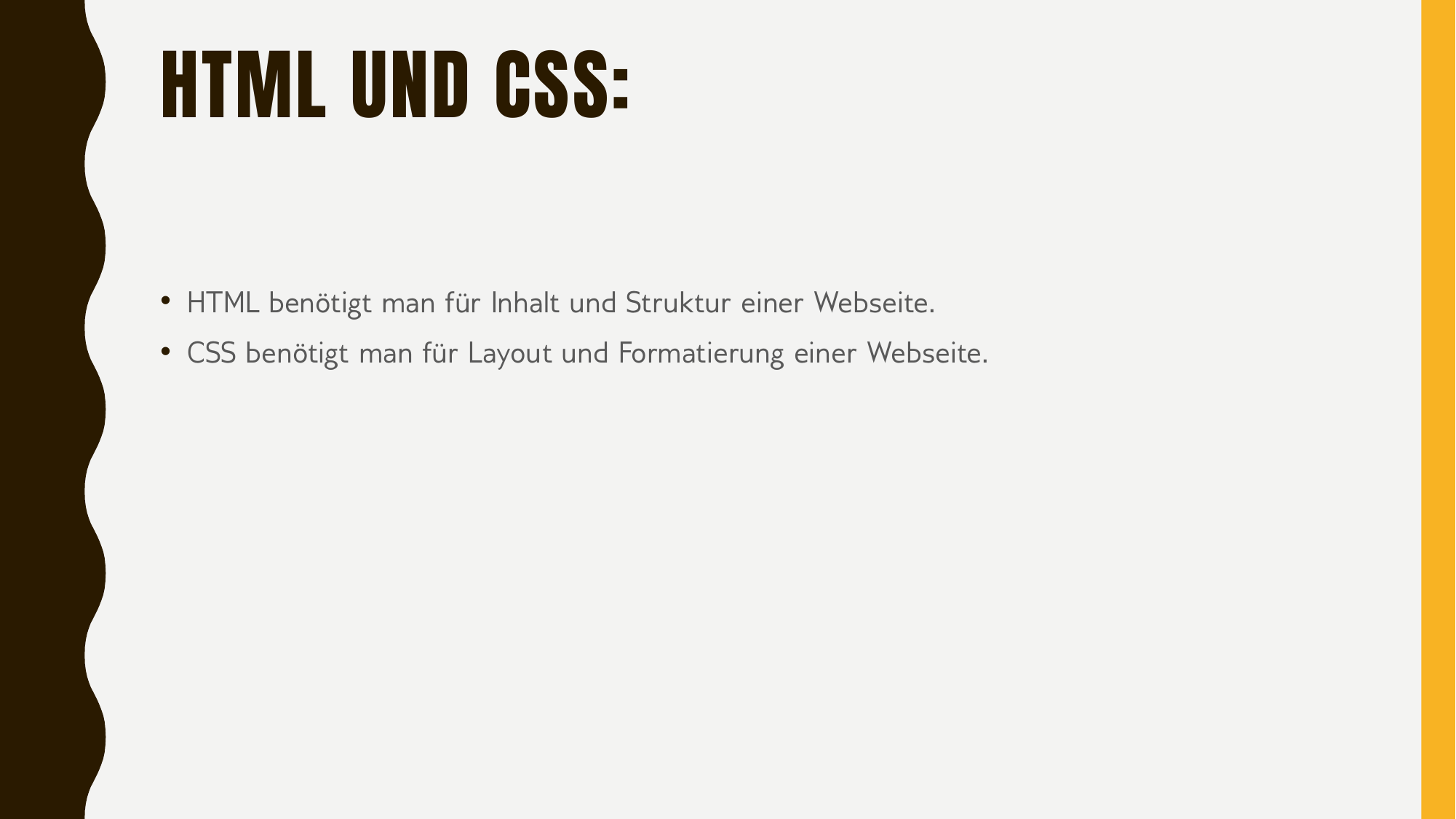

# HTML und CSS:
HTML benötigt man für Inhalt und Struktur einer Webseite.
CSS benötigt man für Layout und Formatierung einer Webseite.